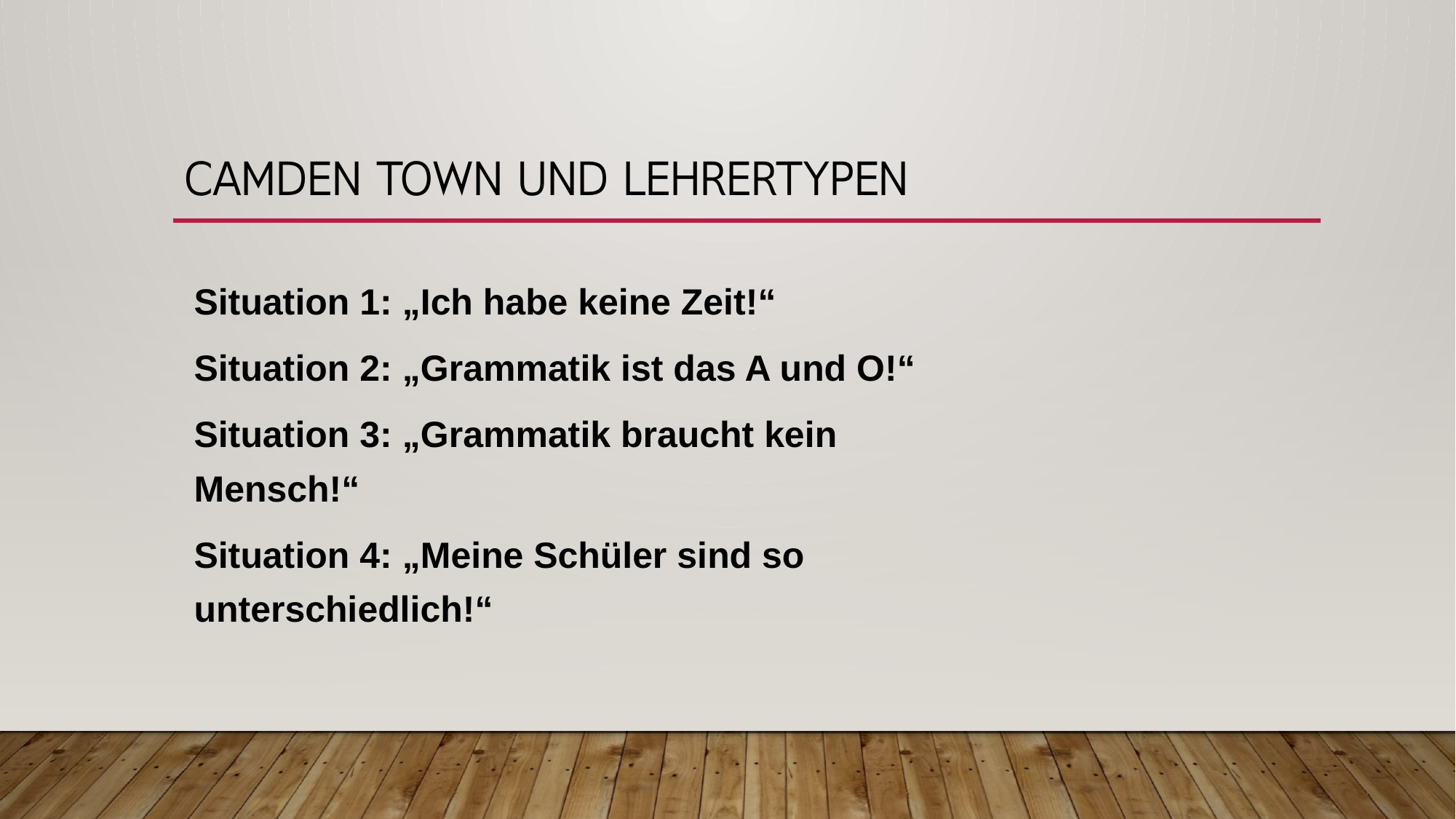

# Camden Town und LEhrertypen

Situation 1: „Ich habe keine Zeit!“
Situation 2: „Grammatik ist das A und O!“
Situation 3: „Grammatik braucht kein Mensch!“
Situation 4: „Meine Schüler sind so unterschiedlich!“